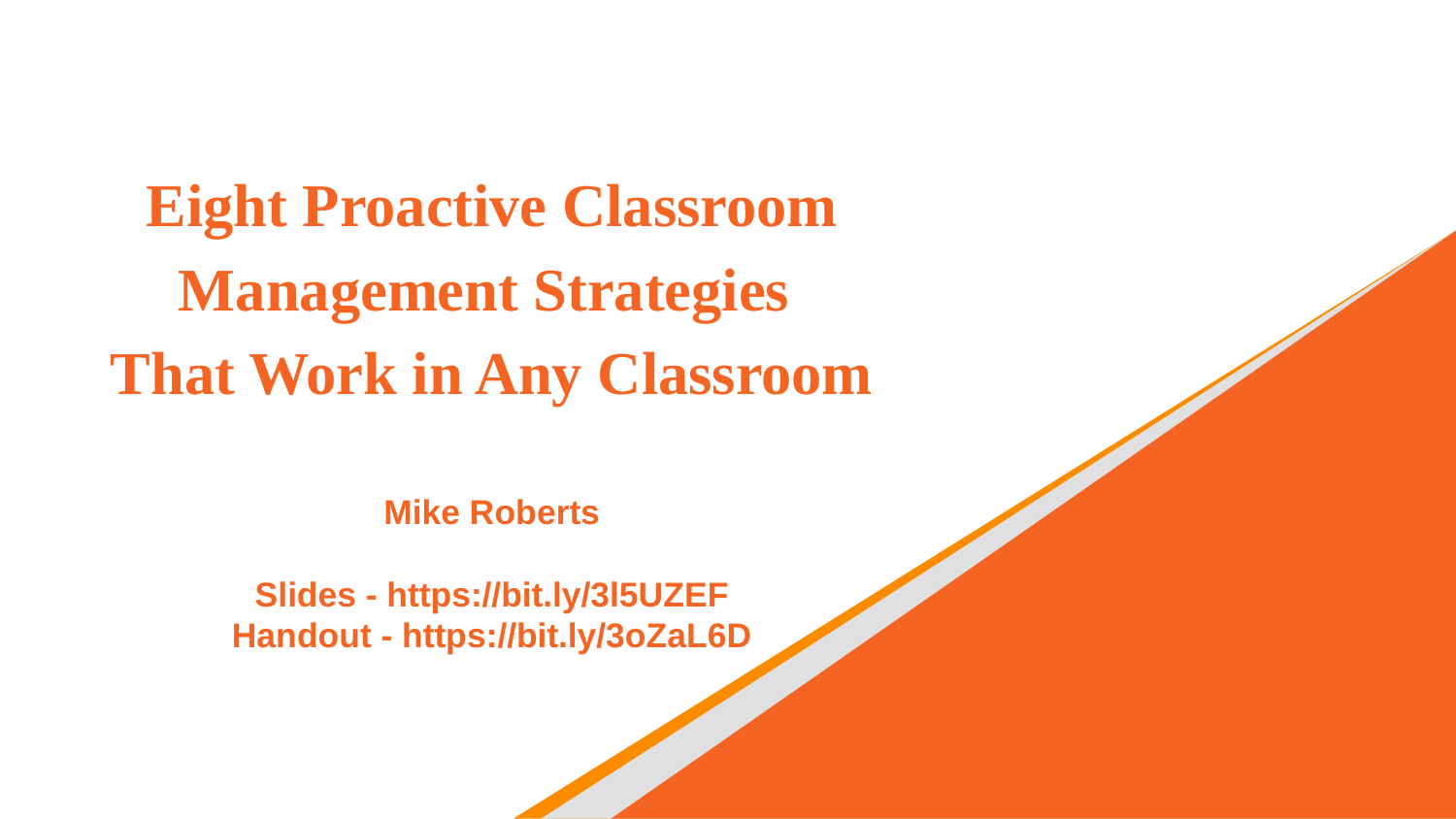

# Eight Proactive Classroom Management Strategies
That Work in Any Classroom

Mike Roberts

Slides - https://bit.ly/3l5UZEF
Handout - https://bit.ly/3oZaL6D